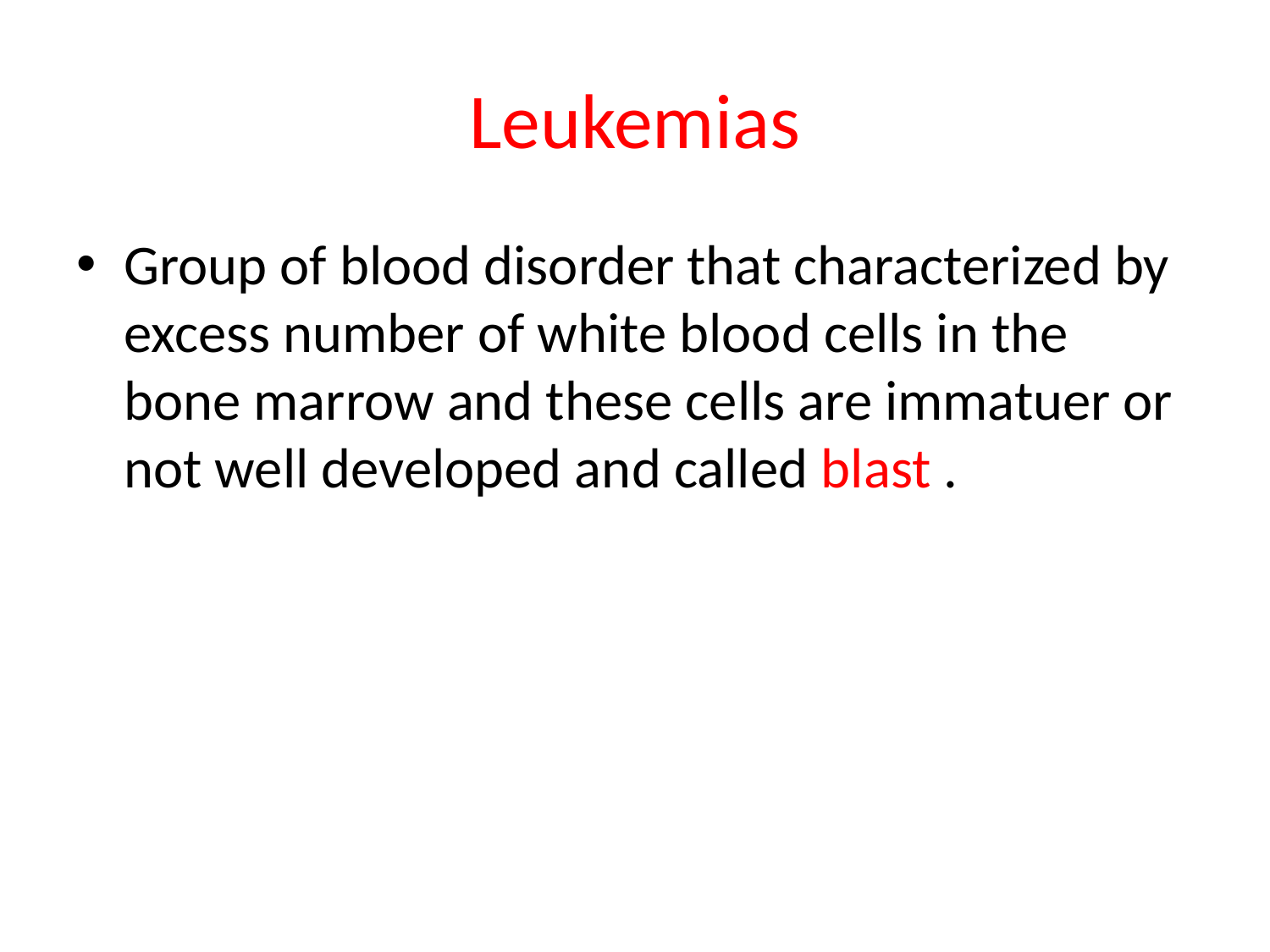

# Leukemias
Group of blood disorder that characterized by excess number of white blood cells in the bone marrow and these cells are immatuer or not well developed and called blast .